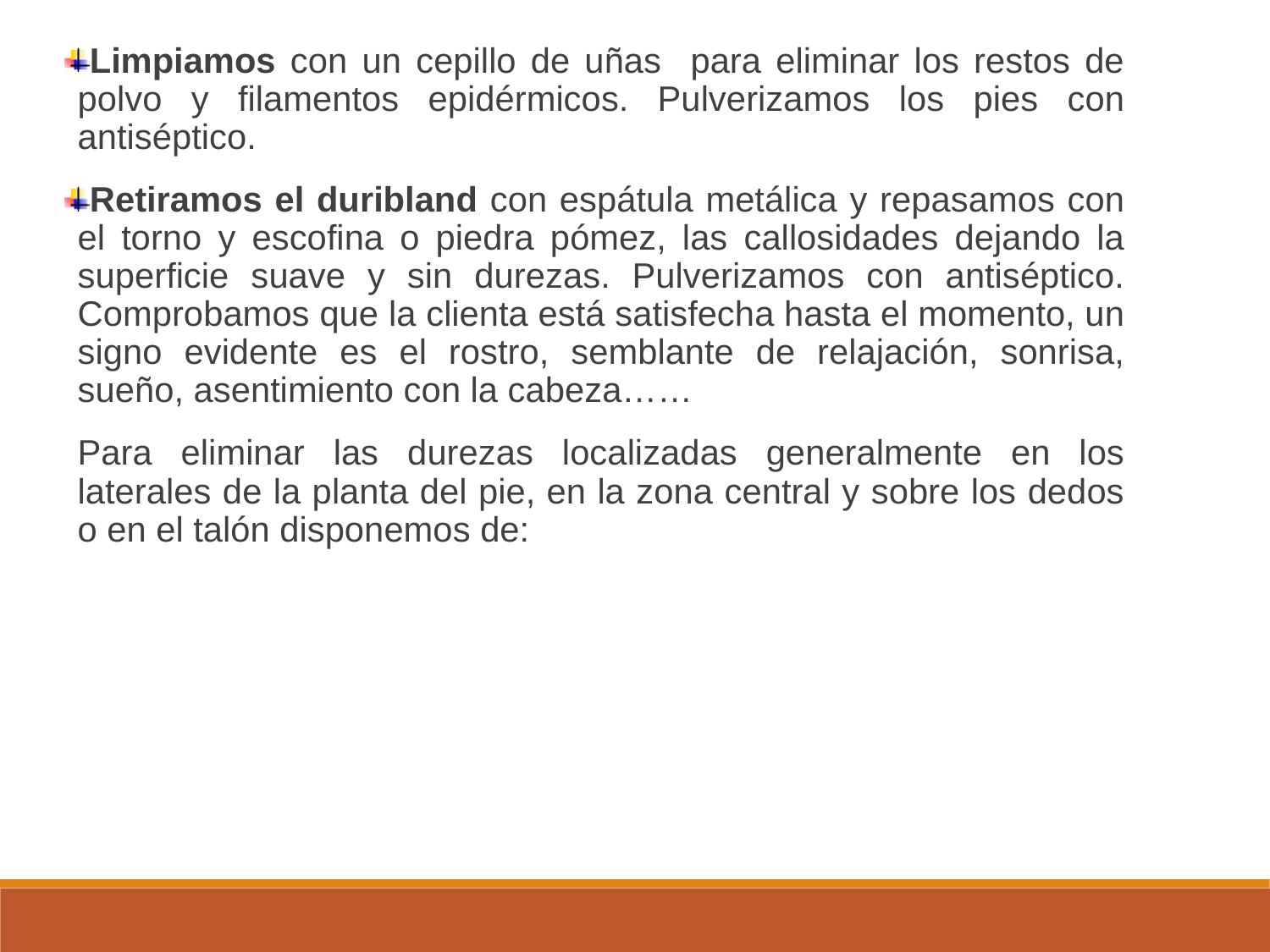

Limpiamos con un cepillo de uñas  para eliminar los restos de polvo y filamentos epidérmicos. Pulverizamos los pies con antiséptico.
Retiramos el duribland con espátula metálica y repasamos con el torno y escofina o piedra pómez, las callosidades dejando la superficie suave y sin durezas. Pulverizamos con antiséptico. Comprobamos que la clienta está satisfecha hasta el momento, un signo evidente es el rostro, semblante de relajación, sonrisa, sueño, asentimiento con la cabeza……
Para eliminar las durezas localizadas generalmente en los laterales de la planta del pie, en la zona central y sobre los dedos o en el talón disponemos de: